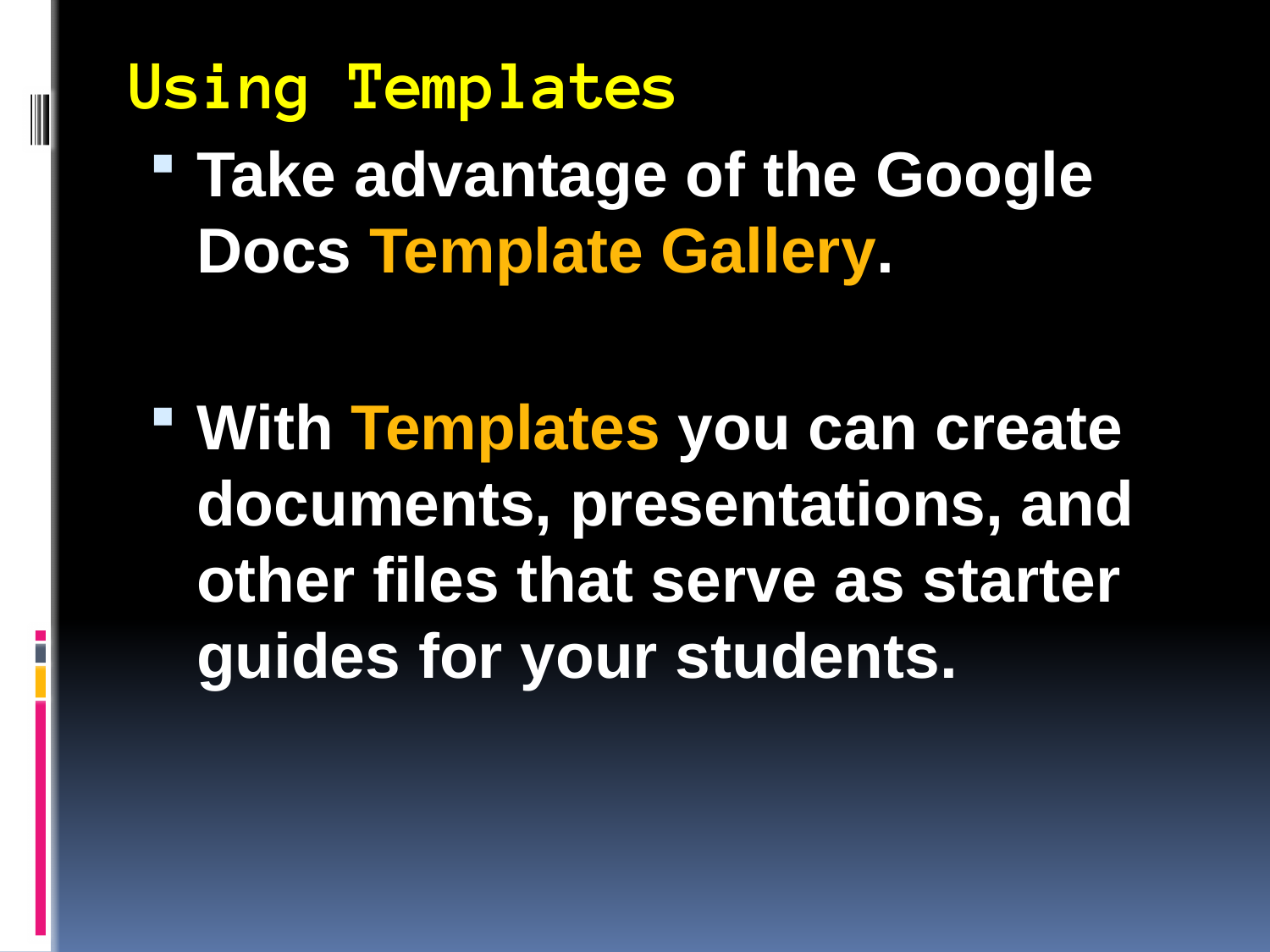

# Using Templates
Take advantage of the Google Docs Template Gallery.

With Templates you can create documents, presentations, and other files that serve as starter guides for your students.